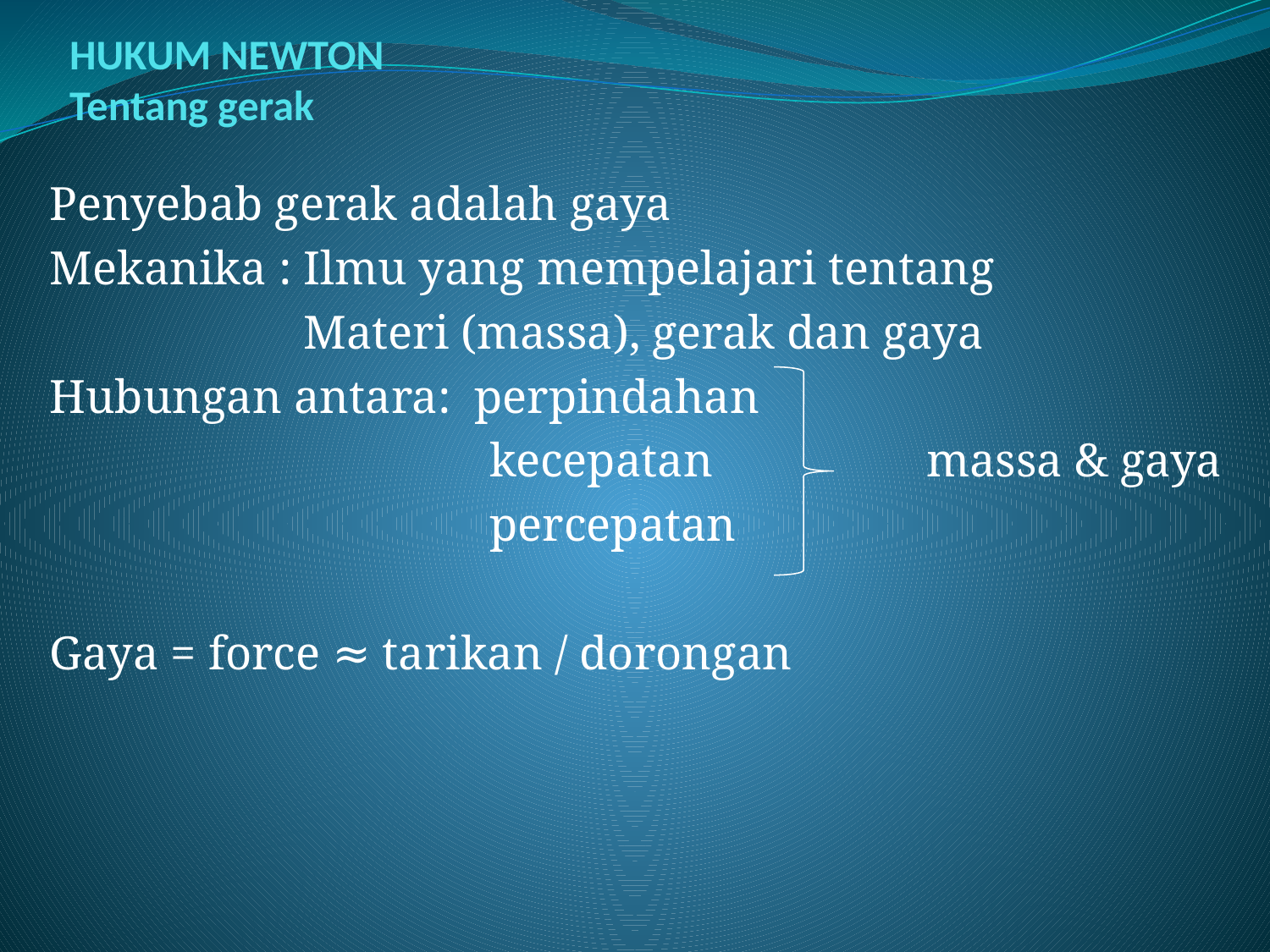

# HUKUM NEWTON Tentang gerak
Penyebab gerak adalah gaya
Mekanika : Ilmu yang mempelajari tentang
		Materi (massa), gerak dan gaya
Hubungan antara:  perpindahan
			     kecepatan                  massa & gaya
			     percepatan

Gaya = force ≈ tarikan / dorongan